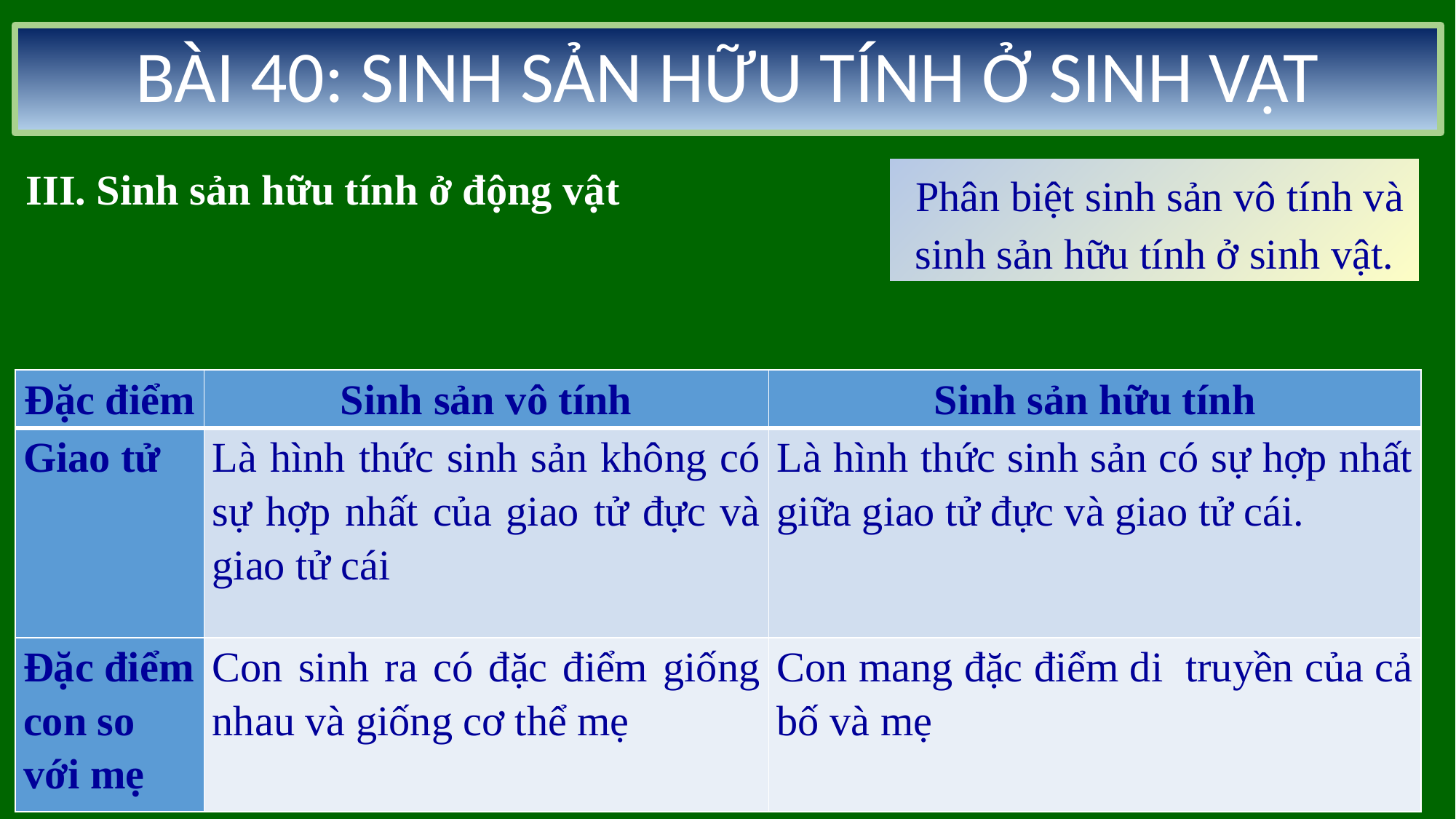

BÀI 40: SINH SẢN HỮU TÍNH Ở SINH VẬT
III. Sinh sản hữu tính ở động vật
 Phân biệt sinh sản vô tính và sinh sản hữu tính ở sinh vật.
| Đặc điểm | Sinh sản vô tính | Sinh sản hữu tính |
| --- | --- | --- |
| Giao tử | Là hình thức sinh sản không có sự hợp nhất của giao tử đực và giao tử cái | Là hình thức sinh sản có sự hợp nhất giữa giao tử đực và giao tử cái. |
| Đặc điểm con so với mẹ | Con sinh ra có đặc điểm giống nhau và giống cơ thể mẹ | Con mang đặc điểm di truyền của cả bố và mẹ |